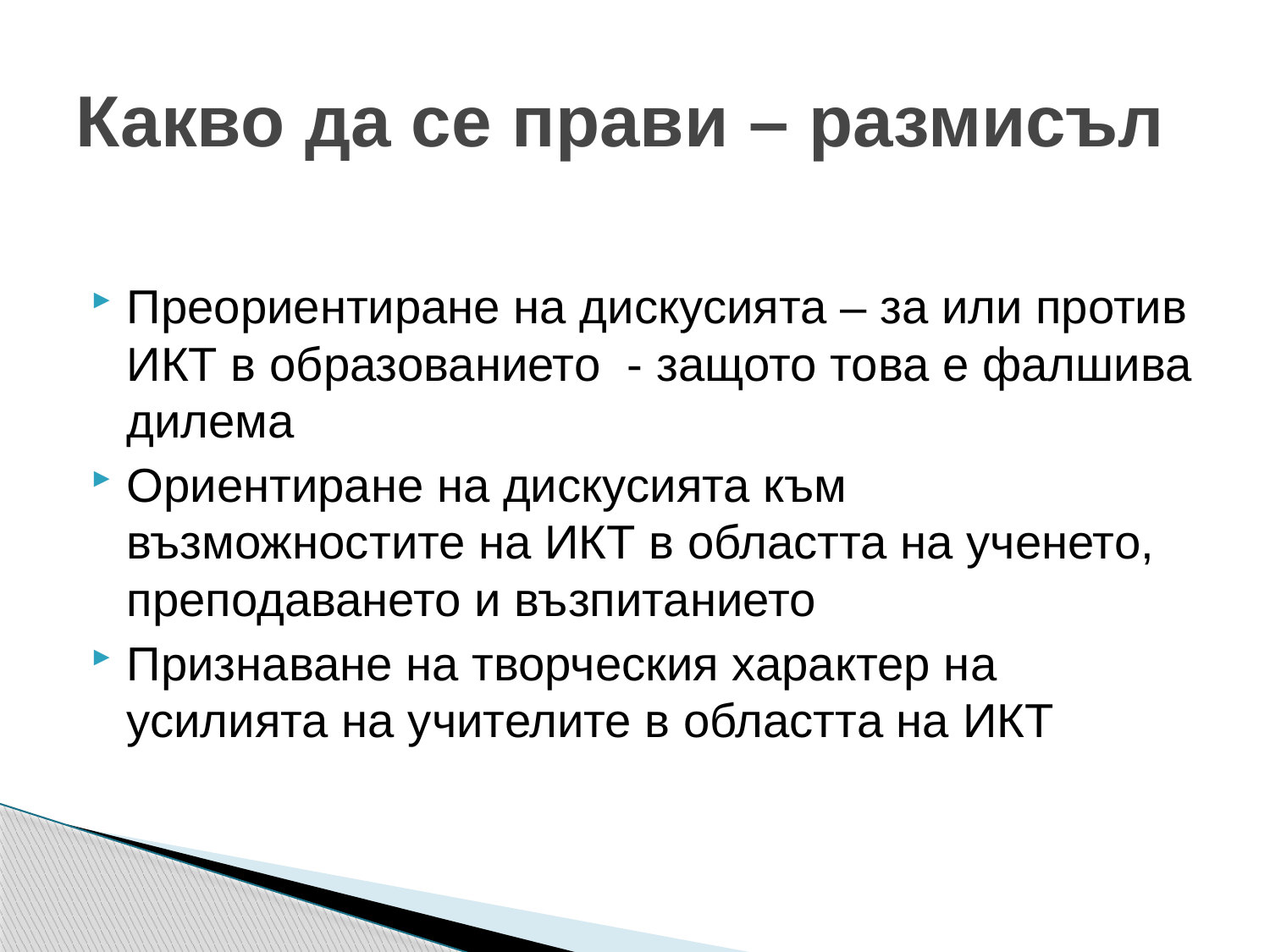

# Какво да се прави – размисъл

Преориентиране на дискусията – за или против ИКТ в образованието  - защото това е фалшива дилема
Ориентиране на дискусията към възможностите на ИКТ в областта на ученето, преподаването и възпитанието
Признаване на творческия характер на усилията на учителите в областта на ИКТ